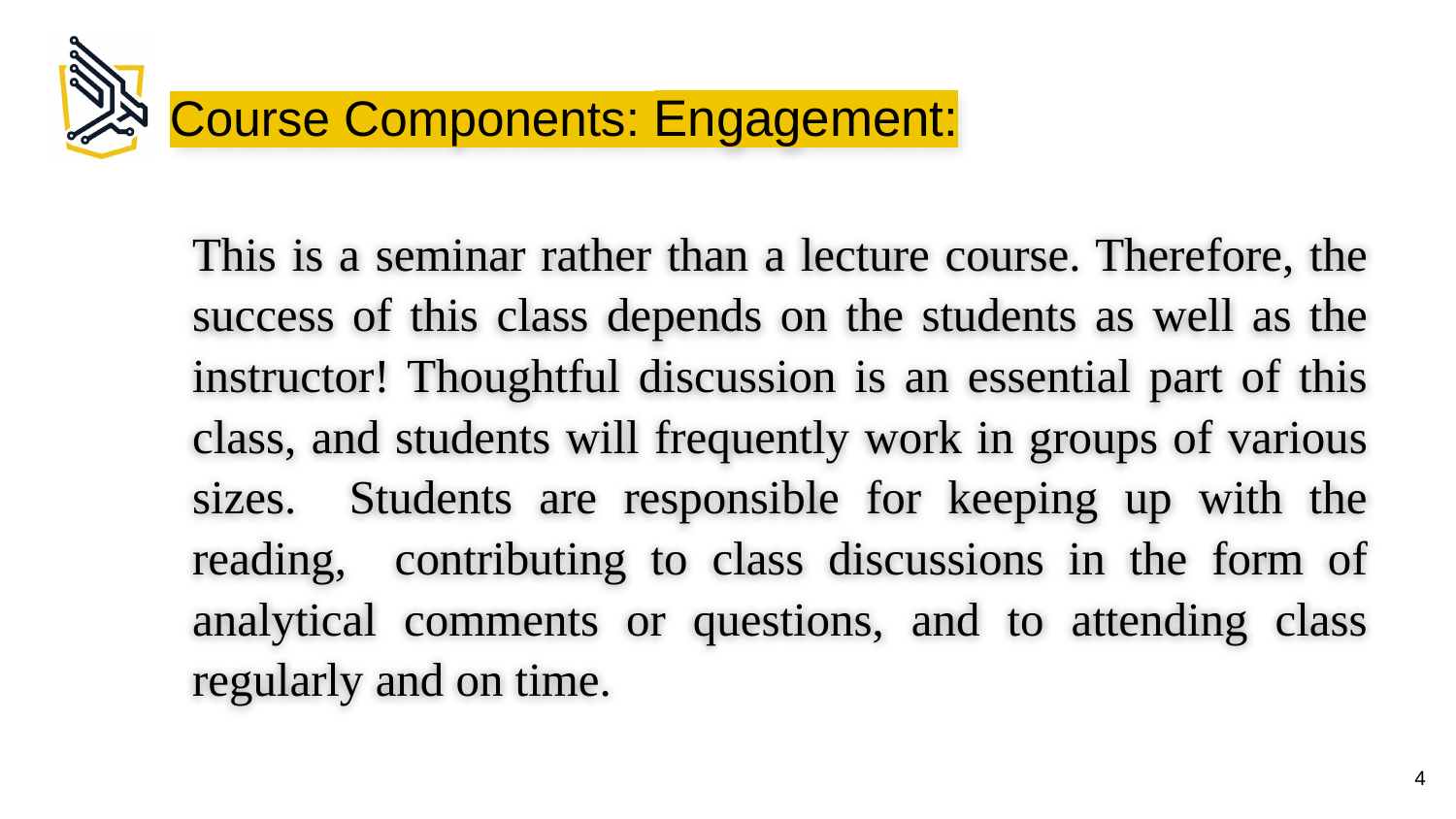

# Course Components: Engagement:
This is a seminar rather than a lecture course. Therefore, the success of this class depends on the students as well as the instructor! Thoughtful discussion is an essential part of this class, and students will frequently work in groups of various sizes.  Students are responsible for keeping up with the reading,  contributing to class discussions in the form of analytical comments or questions, and to attending class regularly and on time.

4